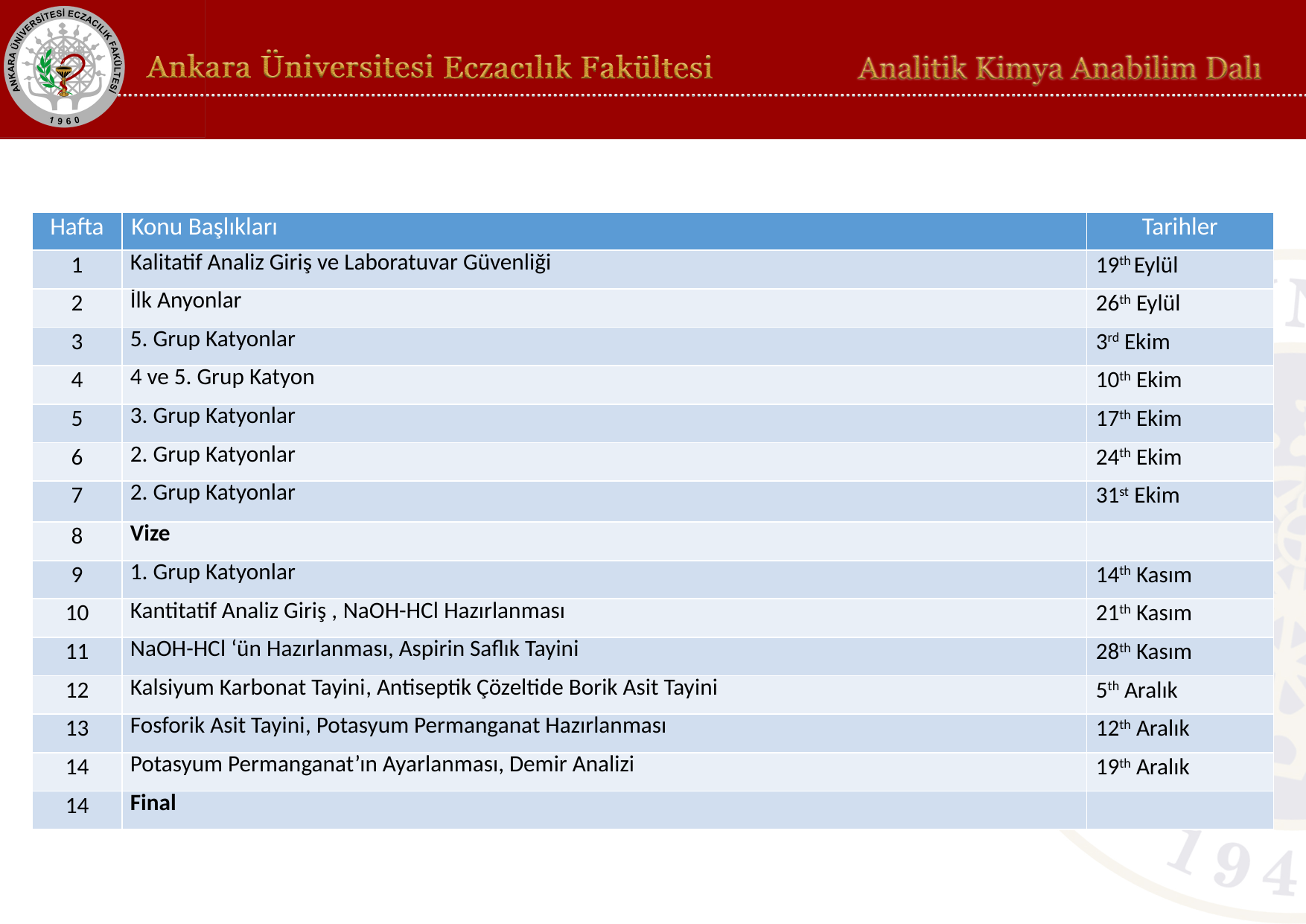

| Hafta | Konu Başlıkları | Tarihler |
| --- | --- | --- |
| 1 | Kalitatif Analiz Giriş ve Laboratuvar Güvenliği | 19th Eylül |
| 2 | İlk Anyonlar | 26th Eylül |
| 3 | 5. Grup Katyonlar | 3rd Ekim |
| 4 | 4 ve 5. Grup Katyon | 10th Ekim |
| 5 | 3. Grup Katyonlar | 17th Ekim |
| 6 | 2. Grup Katyonlar | 24th Ekim |
| 7 | 2. Grup Katyonlar | 31st Ekim |
| 8 | Vize |  |
| 9 | 1. Grup Katyonlar | 14th Kasım |
| 10 | Kantitatif Analiz Giriş , NaOH-HCl Hazırlanması | 21th Kasım |
| 11 | NaOH-HCl ‘ün Hazırlanması, Aspirin Saflık Tayini | 28th Kasım |
| 12 | Kalsiyum Karbonat Tayini, Antiseptik Çözeltide Borik Asit Tayini | 5th Aralık |
| 13 | Fosforik Asit Tayini, Potasyum Permanganat Hazırlanması | 12th Aralık |
| 14 | Potasyum Permanganat’ın Ayarlanması, Demir Analizi | 19th Aralık |
| 14 | Final |  |